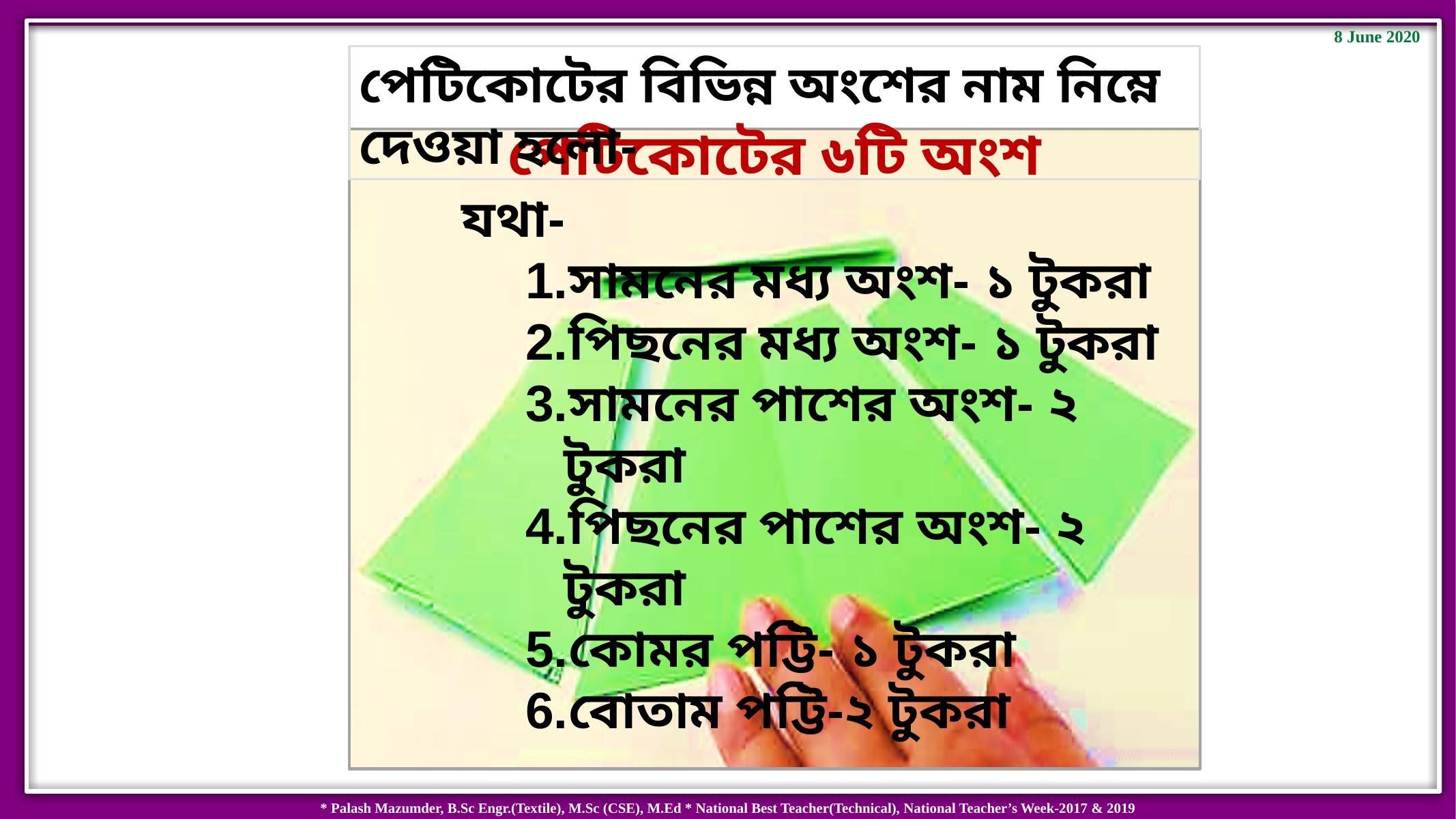

পেটিকোটের বিভিন্ন অংশের নাম নিম্নে দেওয়া হলো-

পেটিকোটের ৬টি অংশ
	যথা-
সামনের মধ্য অংশ- ১ টুকরা
পিছনের মধ্য অংশ- ১ টুকরা
সামনের পাশের অংশ- ২ টুকরা
পিছনের পাশের অংশ- ২ টুকরা
কোমর পট্টি- ১ টুকরা
বোতাম পট্টি-২ টুকরা